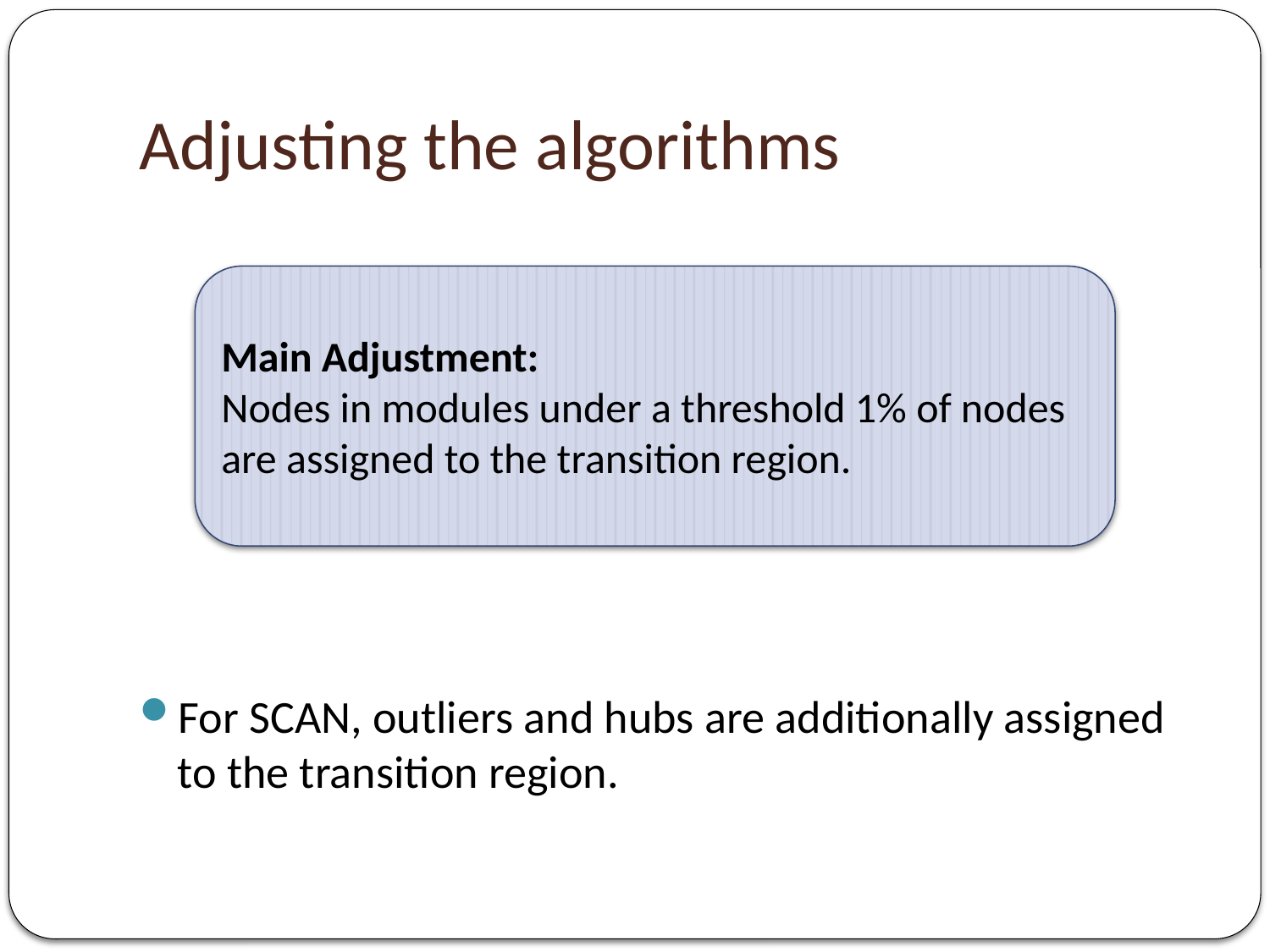

# Adjusting the algorithms
Main Adjustment:
Nodes in modules under a threshold 1% of nodes are assigned to the transition region.

For SCAN, outliers and hubs are additionally assigned to the transition region.